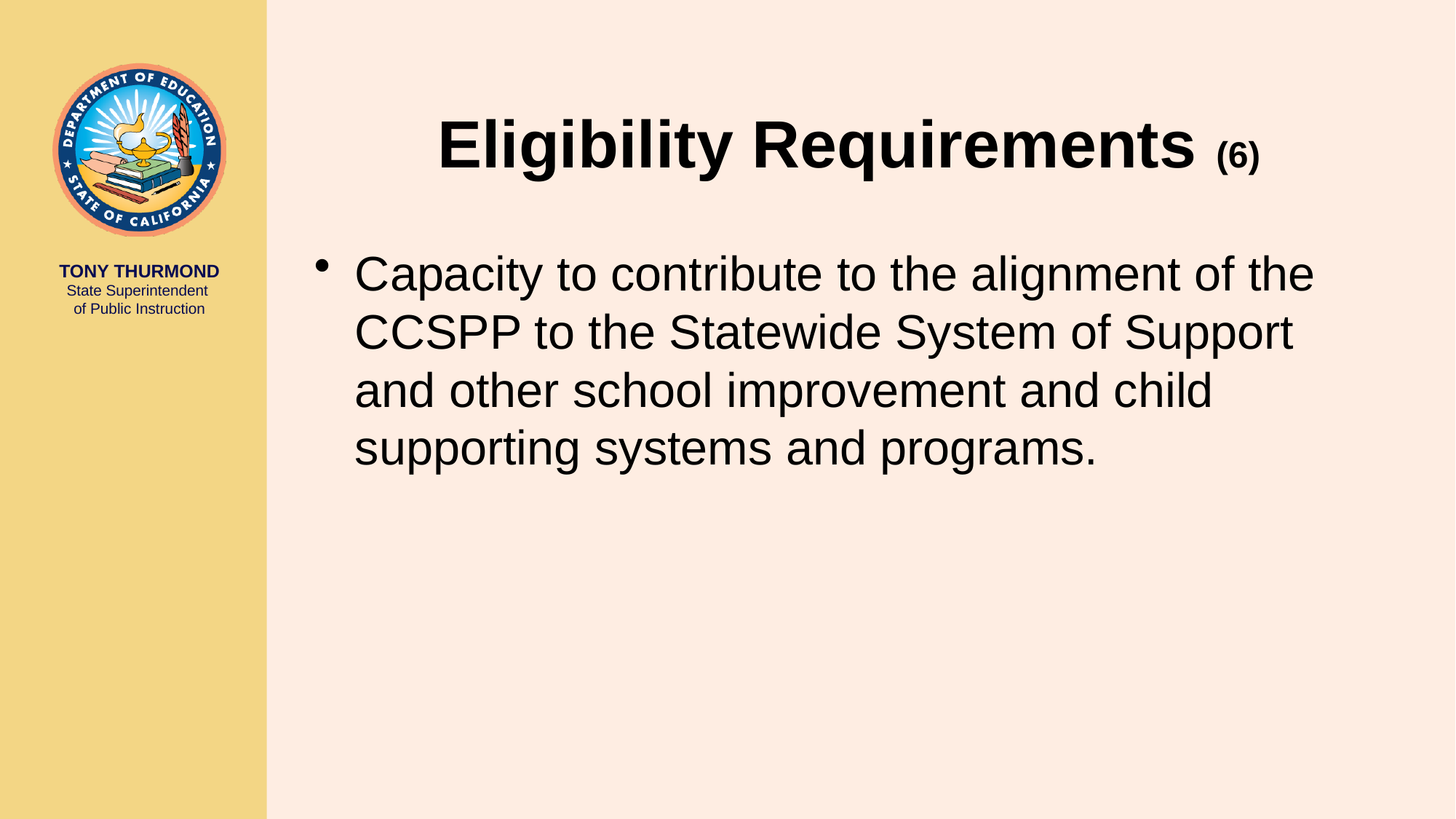

# Eligibility Requirements (6)
Capacity to contribute to the alignment of the CCSPP to the Statewide System of Support and other school improvement and child supporting systems and programs.